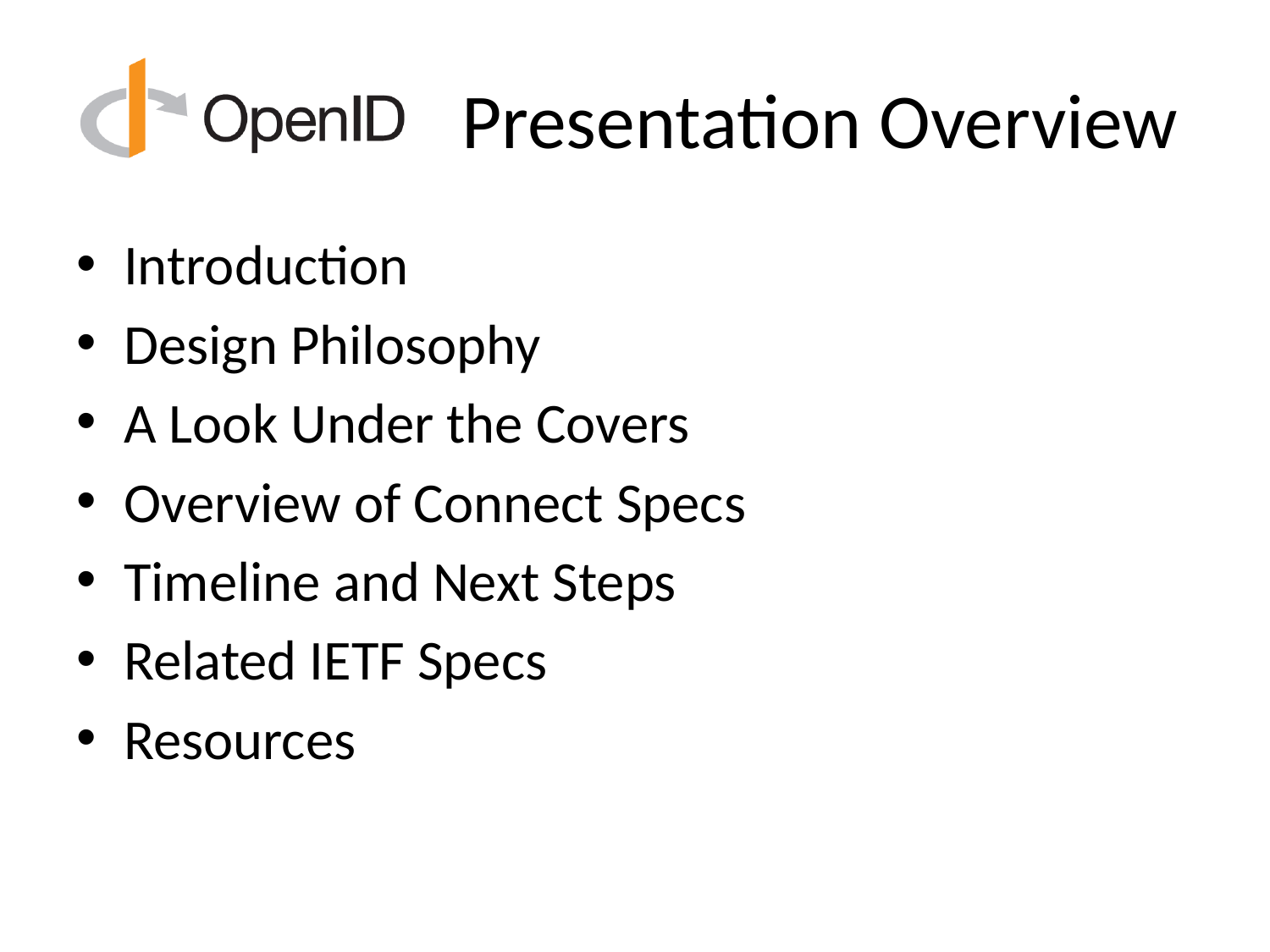

# Presentation Overview
Introduction
Design Philosophy
A Look Under the Covers
Overview of Connect Specs
Timeline and Next Steps
Related IETF Specs
Resources